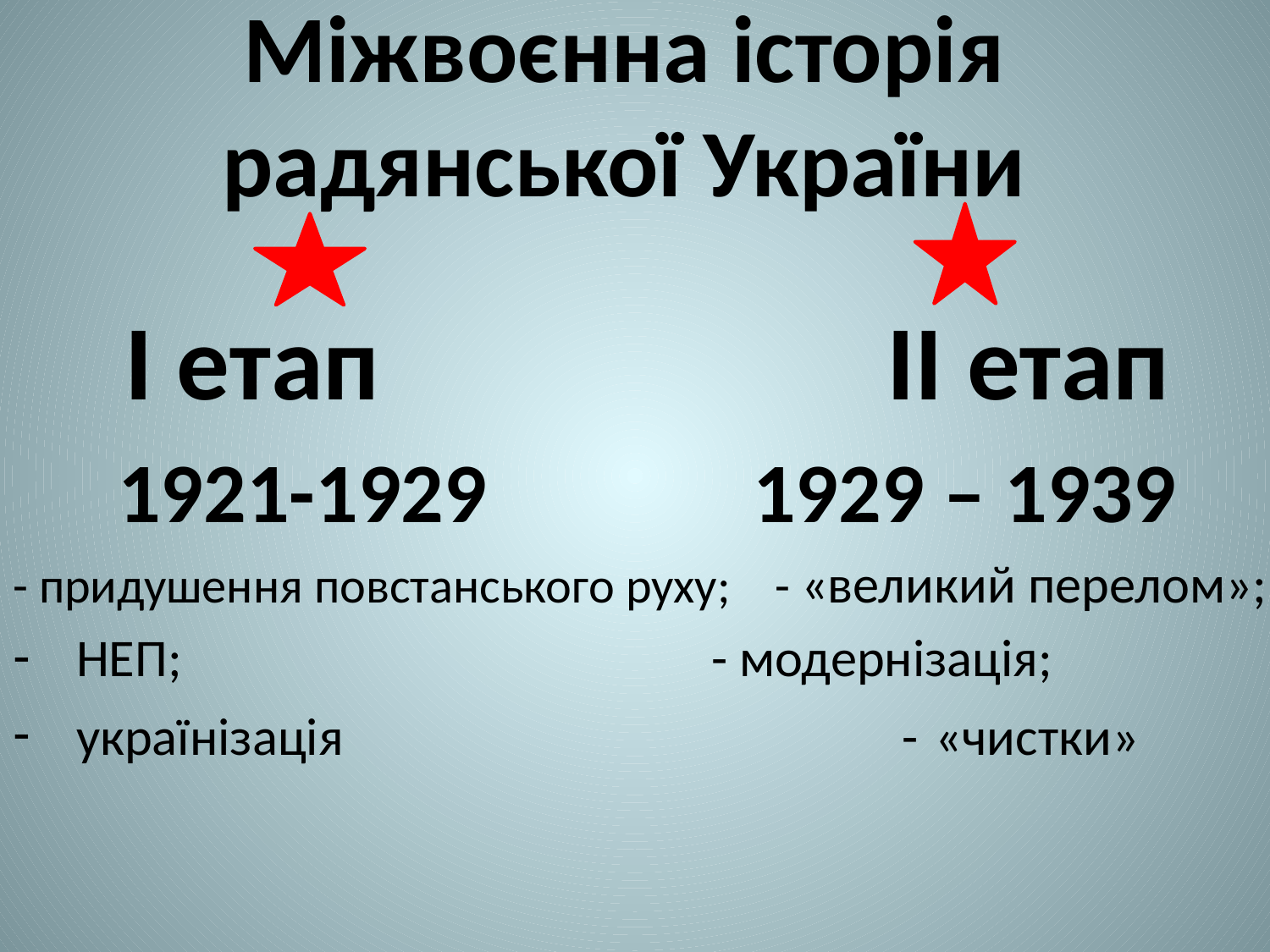

# Міжвоєнна історія радянської України

І етап 				ІІ етап
1921-1929 		1929 – 1939
- придушення повстанського руху;	- «великий перелом»;
НЕП;					- модернізація;
українізація			           - «чистки»